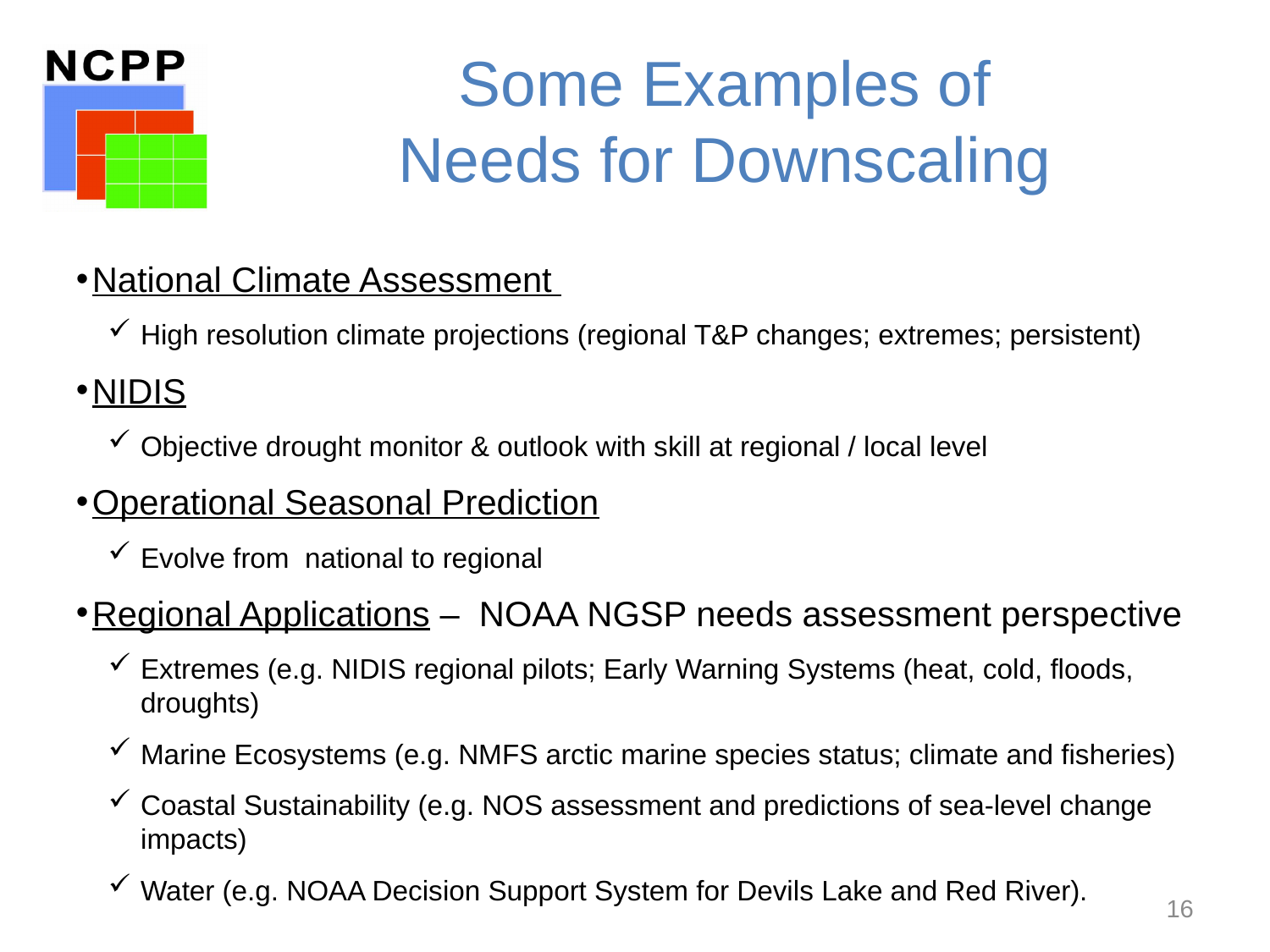

# Some Examples of Needs for Downscaling
National Climate Assessment
High resolution climate projections (regional T&P changes; extremes; persistent)
NIDIS
Objective drought monitor & outlook with skill at regional / local level
Operational Seasonal Prediction
Evolve from  national to regional
Regional Applications –  NOAA NGSP needs assessment perspective
Extremes (e.g. NIDIS regional pilots; Early Warning Systems (heat, cold, floods, droughts)
Marine Ecosystems (e.g. NMFS arctic marine species status; climate and fisheries)
Coastal Sustainability (e.g. NOS assessment and predictions of sea-level change impacts)
Water (e.g. NOAA Decision Support System for Devils Lake and Red River).
16